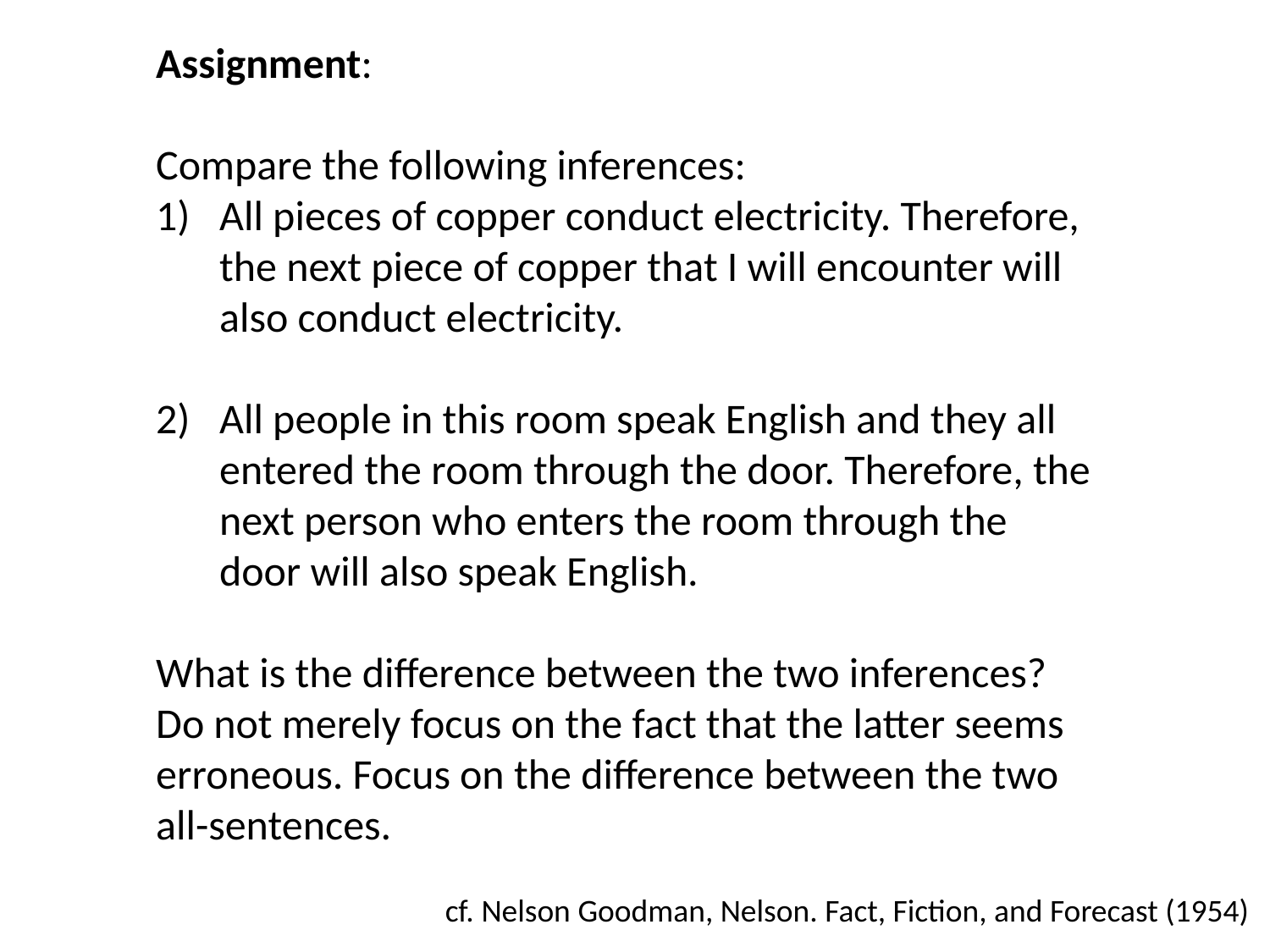

Assignment:

Compare the following inferences:
All pieces of copper conduct electricity. Therefore, the next piece of copper that I will encounter will also conduct electricity.

All people in this room speak English and they all entered the room through the door. Therefore, the next person who enters the room through the door will also speak English.

What is the difference between the two inferences? Do not merely focus on the fact that the latter seems erroneous. Focus on the difference between the two all-sentences.
cf. Nelson Goodman, Nelson. Fact, Fiction, and Forecast (1954)